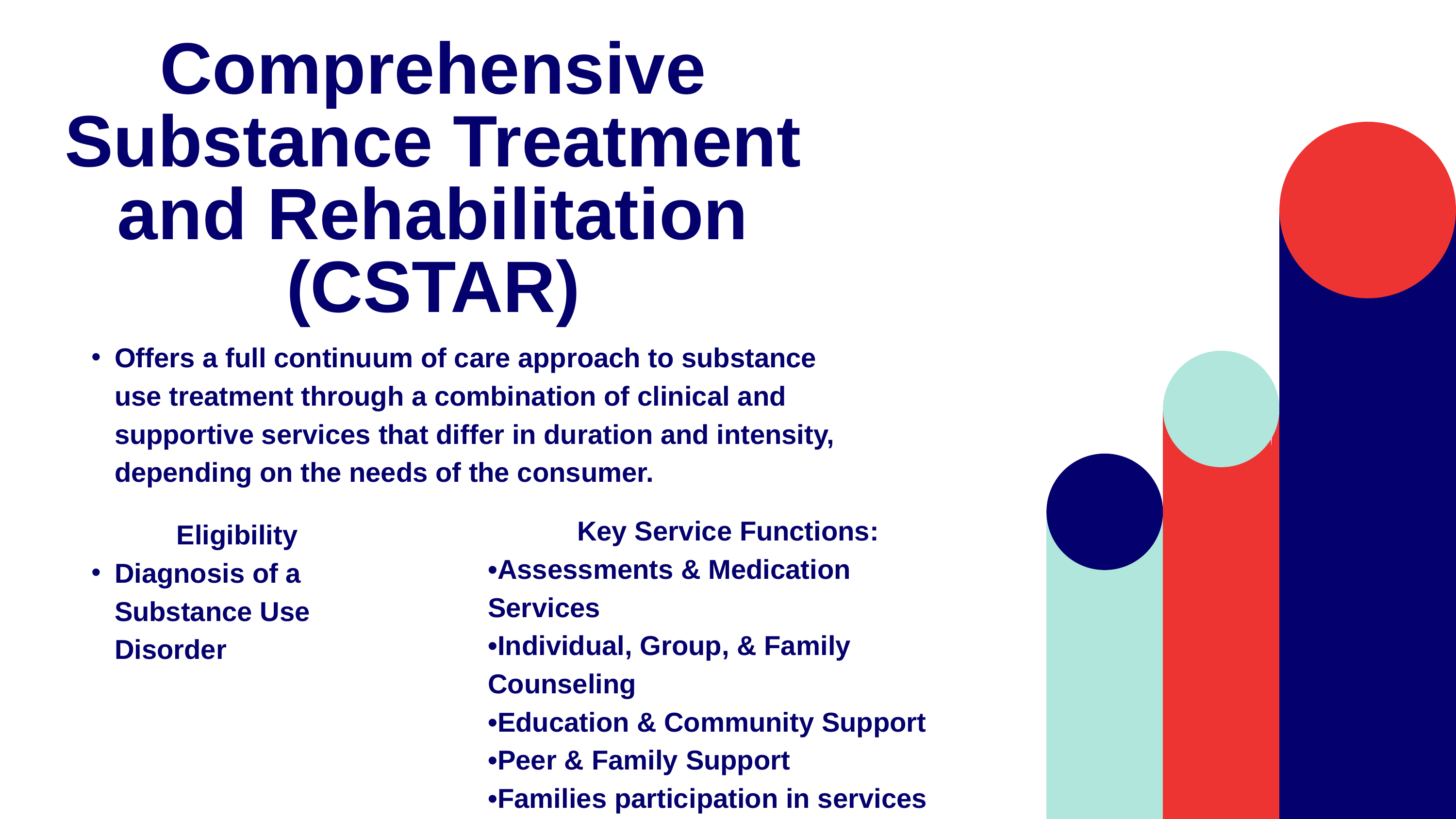

Comprehensive Substance Treatment and Rehabilitation (CSTAR)

Offers a full continuum of care approach to substance use treatment through a combination of clinical and supportive services that differ in duration and intensity, depending on the needs of the consumer.

Key Service Functions:
•Assessments & Medication Services
•Individual, Group, & Family Counseling
•Education & Community Support
•Peer & Family Support
•Families participation in services
•Specialized Treatment Settings
Eligibility
Diagnosis of a Substance Use Disorder